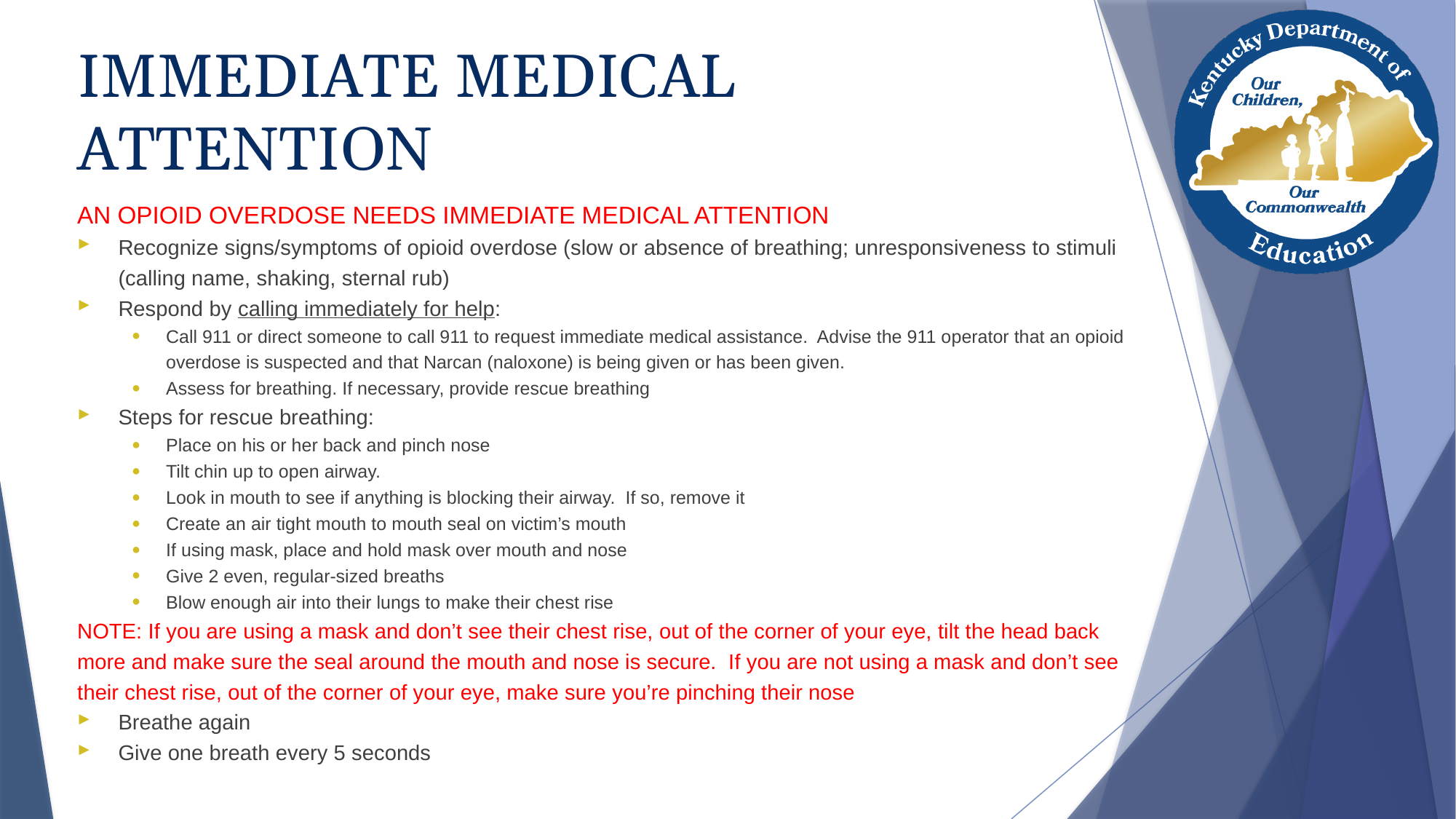

# IMMEDIATE MEDICAL ATTENTION
AN OPIOID OVERDOSE NEEDS IMMEDIATE MEDICAL ATTENTION
Recognize signs/symptoms of opioid overdose (slow or absence of breathing; unresponsiveness to stimuli (calling name, shaking, sternal rub)
Respond by calling immediately for help:
Call 911 or direct someone to call 911 to request immediate medical assistance.  Advise the 911 operator that an opioid overdose is suspected and that Narcan (naloxone) is being given or has been given.
Assess for breathing. If necessary, provide rescue breathing
Steps for rescue breathing:
Place on his or her back and pinch nose
Tilt chin up to open airway.
Look in mouth to see if anything is blocking their airway.  If so, remove it
Create an air tight mouth to mouth seal on victim’s mouth
If using mask, place and hold mask over mouth and nose
Give 2 even, regular-sized breaths
Blow enough air into their lungs to make their chest rise
NOTE: If you are using a mask and don’t see their chest rise, out of the corner of your eye, tilt the head back more and make sure the seal around the mouth and nose is secure.  If you are not using a mask and don’t see their chest rise, out of the corner of your eye, make sure you’re pinching their nose
Breathe again
Give one breath every 5 seconds